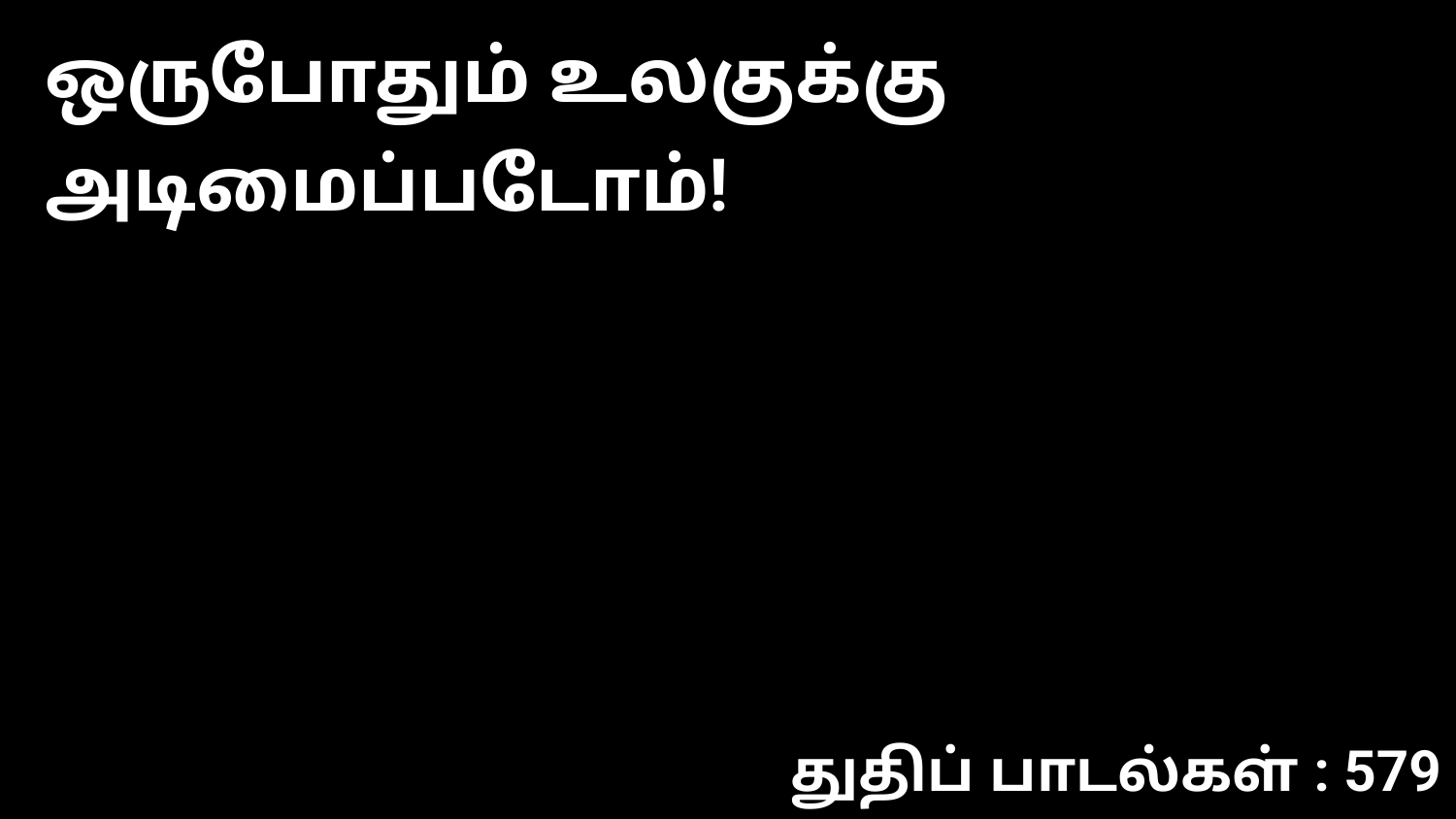

ஒருபோதும் உலகுக்கு அடிமைப்படோம்!
துதிப் பாடல்கள் : 579